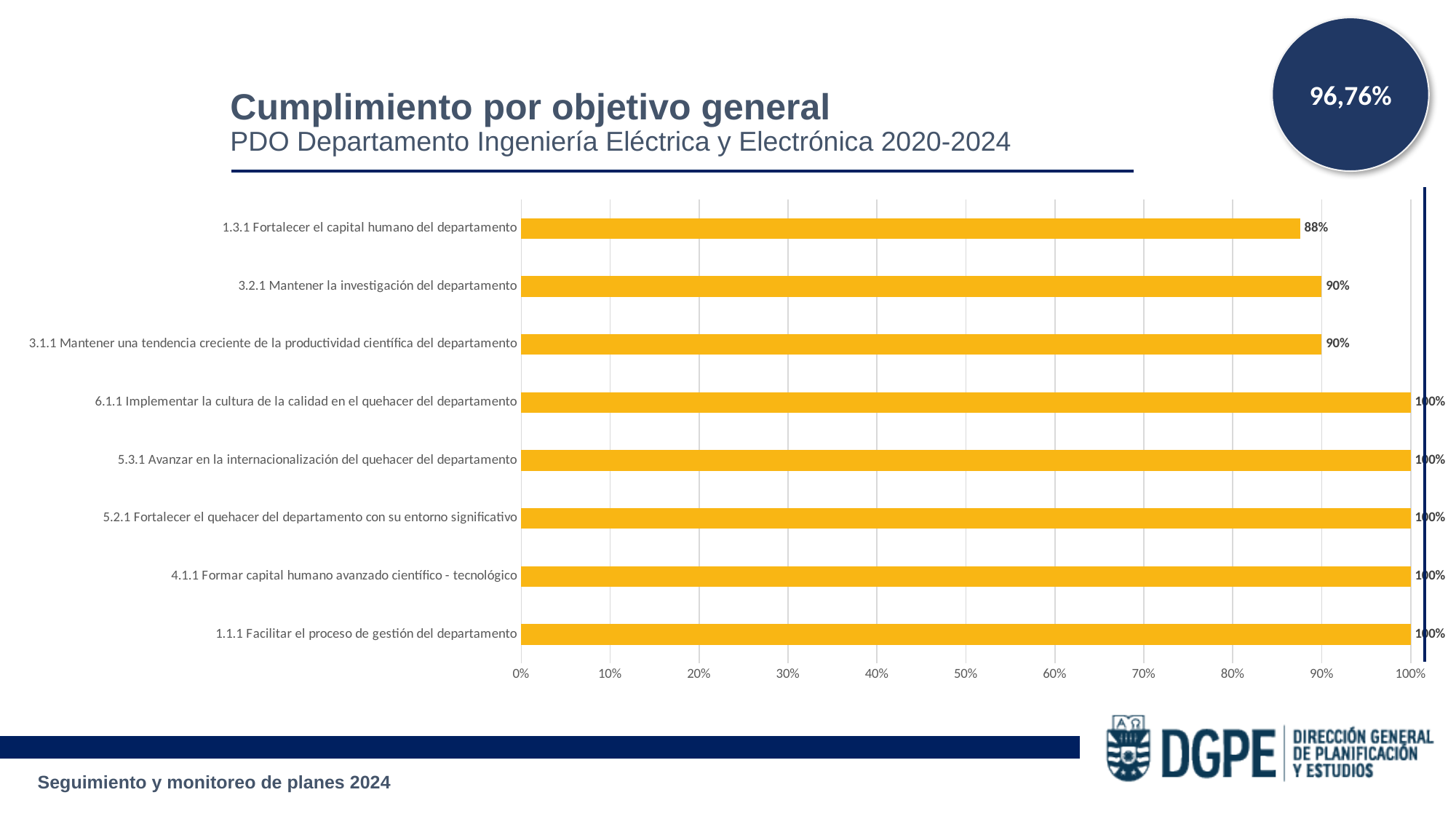

96,76%
Cumplimiento por objetivo general
PDO Departamento Ingeniería Eléctrica y Electrónica 2020-2024

### Chart

| Category |  |
|---|---|
| 1.1.1 Facilitar el proceso de gestión del departamento | 1.0 |
| 4.1.1 Formar capital humano avanzado científico - tecnológico | 1.0 |
| 5.2.1 Fortalecer el quehacer del departamento con su entorno significativo | 1.0 |
| 5.3.1 Avanzar en la internacionalización del quehacer del departamento | 1.0 |
| 6.1.1 Implementar la cultura de la calidad en el quehacer del departamento | 1.0 |
| 3.1.1 Mantener una tendencia creciente de la productividad científica del departamento | 0.9 |
| 3.2.1 Mantener la investigación del departamento | 0.9 |
| 1.3.1 Fortalecer el capital humano del departamento | 0.8758 |
Seguimiento y monitoreo de planes 2024